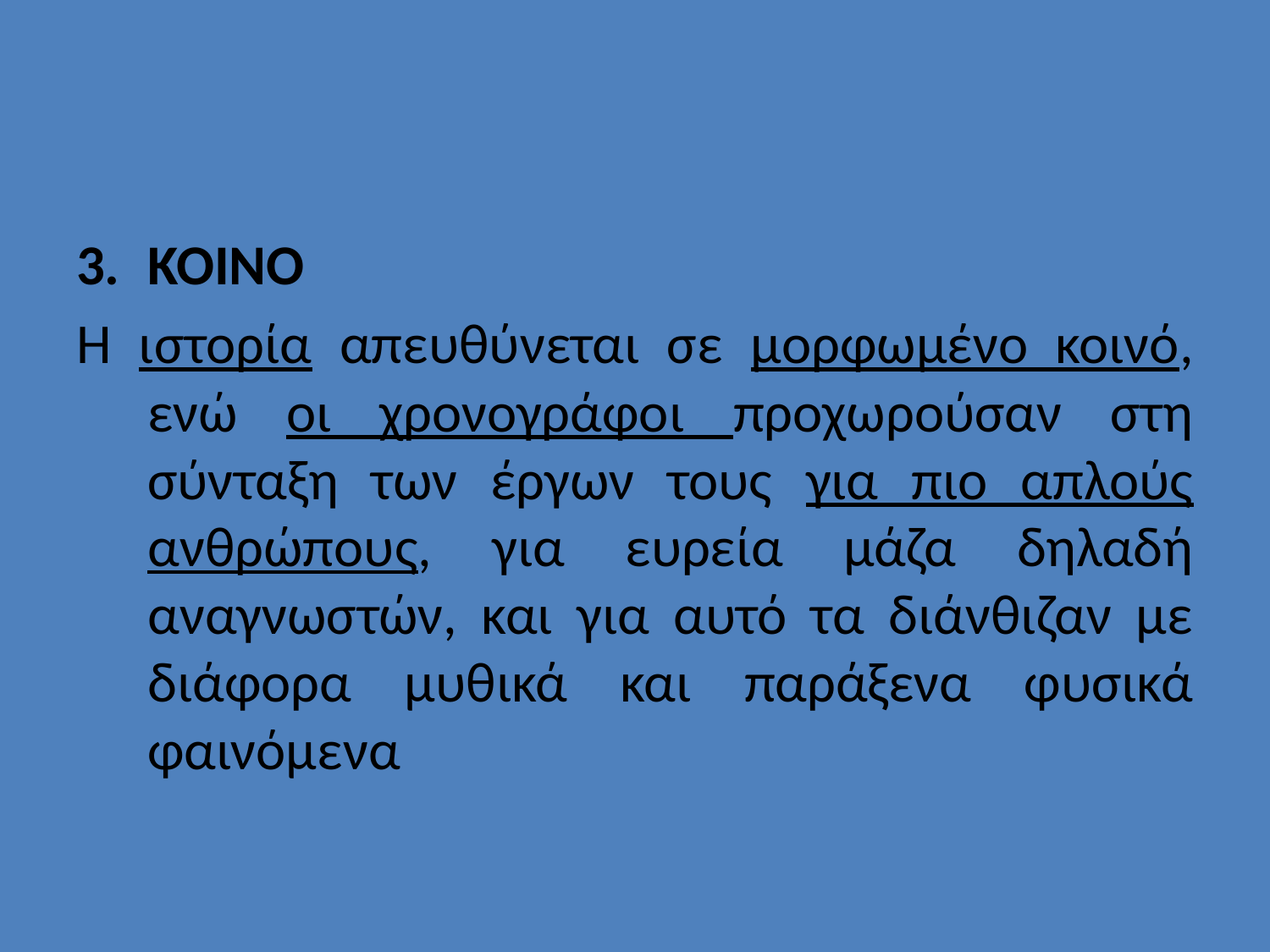

#
3.	ΚΟΙΝΟ
Η ιστορία απευθύνεται σε μορφωμένο κοινό, ενώ οι χρονογράφοι προχωρούσαν στη σύνταξη των έργων τους για πιο απλούς ανθρώπους, για ευρεία μάζα δηλαδή αναγνωστών, και για αυτό τα διάνθιζαν με διάφορα μυθικά και παράξενα φυσικά φαινόμενα